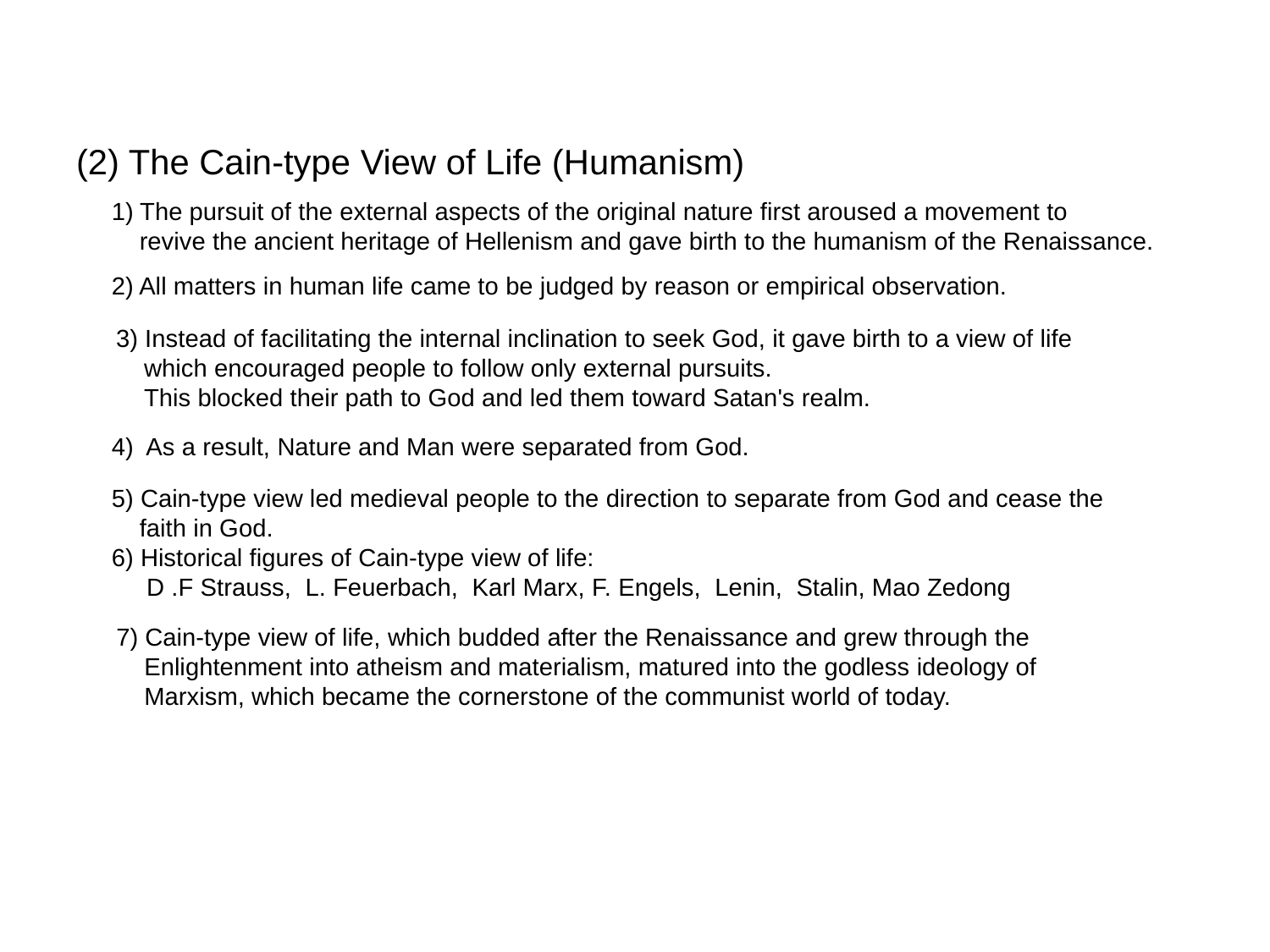

(2) The Cain-type View of Life (Humanism)
1) The pursuit of the external aspects of the original nature first aroused a movement to
    revive the ancient heritage of Hellenism and gave birth to the humanism of the Renaissance.
2) All matters in human life came to be judged by reason or empirical observation.
3) Instead of facilitating the internal inclination to seek God, it gave birth to a view of life
    which encouraged people to follow only external pursuits.
    This blocked their path to God and led them toward Satan's realm.
4)  As a result, Nature and Man were separated from God.

5) Cain-type view led medieval people to the direction to separate from God and cease the
    faith in God.
6) Historical figures of Cain-type view of life:
     D .F Strauss,  L. Feuerbach,  Karl Marx, F. Engels,  Lenin,  Stalin, Mao Zedong
7) Cain-type view of life, which budded after the Renaissance and grew through the
    Enlightenment into atheism and materialism, matured into the godless ideology of
    Marxism, which became the cornerstone of the communist world of today.